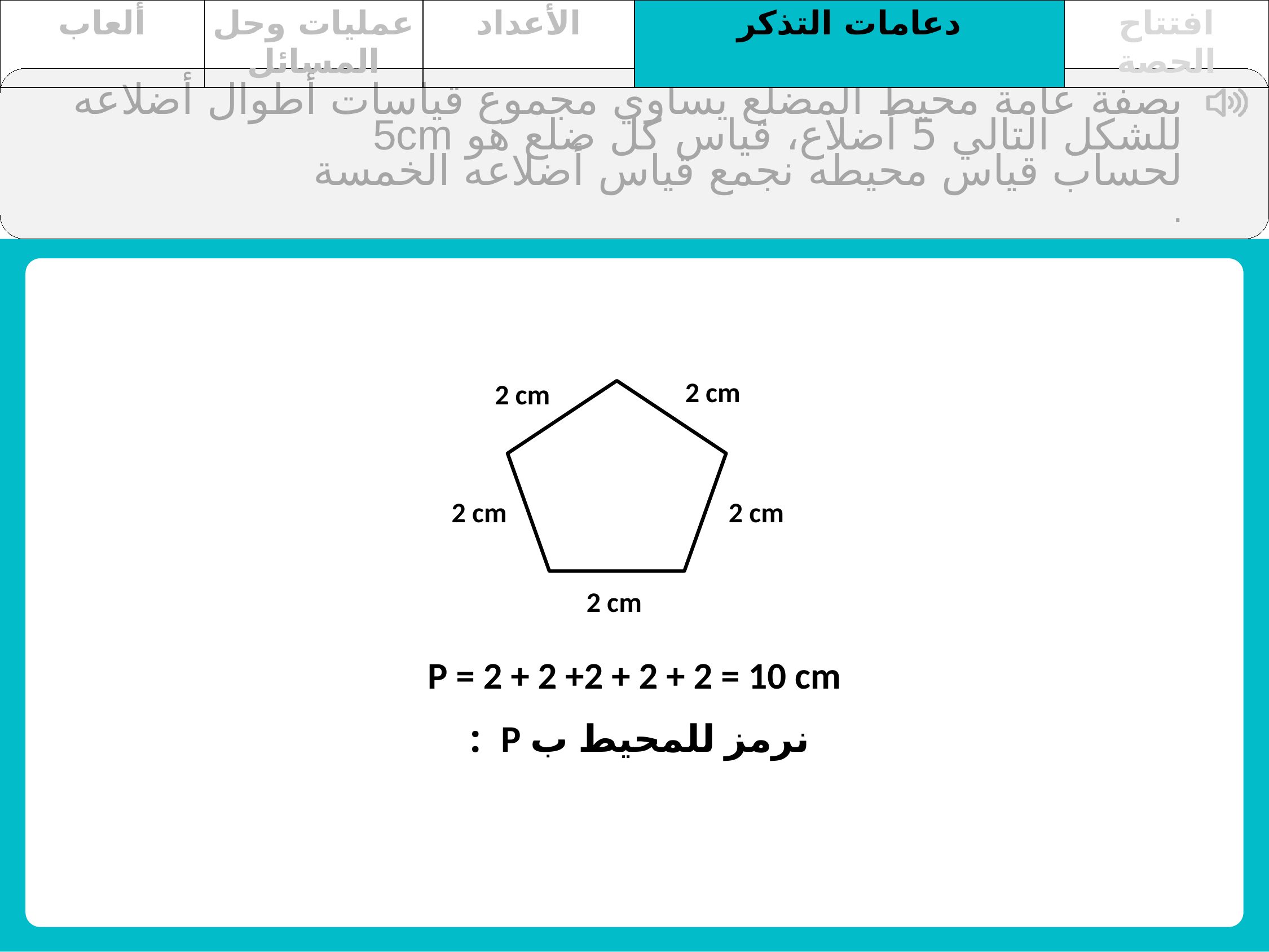

| ألعاب | عمليات وحل المسائل | الأعداد | دعامات التذكر | افتتاح الحصة |
| --- | --- | --- | --- | --- |

بصفة عامة محيط المضلع يساوي مجموع قياسات أطوال أضلاعه
للشكل التالي 5 أضلاع، قياس كل ضلع هو 5cm
لحساب قياس محيطه نجمع قياس أضلاعه الخمسة
.

2 cm
2 cm

2 cm
2 cm
2 cm
P = 2 + 2 +2 + 2 + 2 = 10 cm
نرمز للمحيط ب P  :